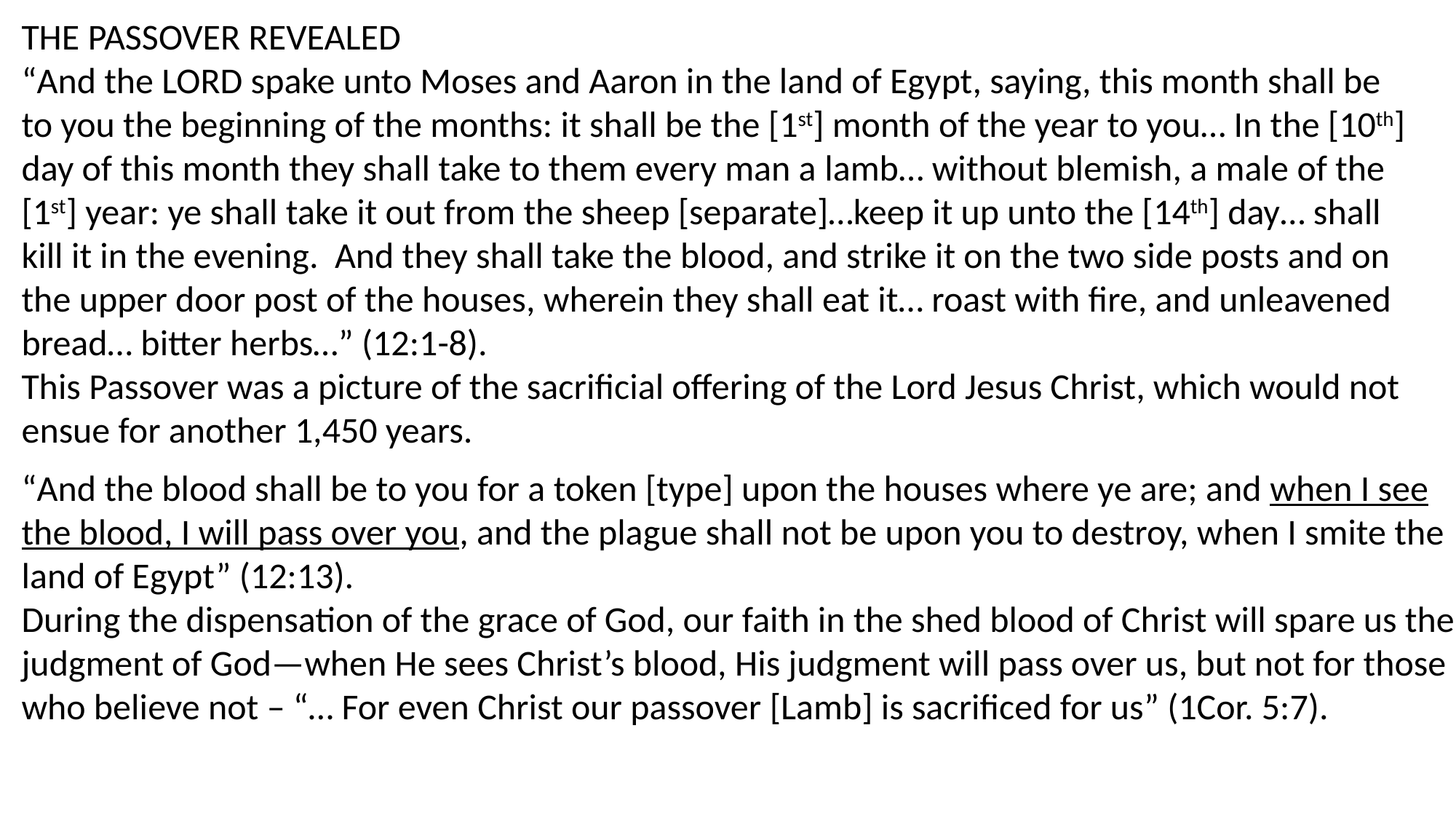

THE PASSOVER REVEALED
“And the LORD spake unto Moses and Aaron in the land of Egypt, saying, this month shall be
to you the beginning of the months: it shall be the [1st] month of the year to you… In the [10th]
day of this month they shall take to them every man a lamb… without blemish, a male of the
[1st] year: ye shall take it out from the sheep [separate]…keep it up unto the [14th] day… shall
kill it in the evening.  And they shall take the blood, and strike it on the two side posts and on
the upper door post of the houses, wherein they shall eat it… roast with fire, and unleavened
bread… bitter herbs…” (12:1-8).
This Passover was a picture of the sacrificial offering of the Lord Jesus Christ, which would not
ensue for another 1,450 years.

“And the blood shall be to you for a token [type] upon the houses where ye are; and when I see
the blood, I will pass over you, and the plague shall not be upon you to destroy, when I smite the
land of Egypt” (12:13).
During the dispensation of the grace of God, our faith in the shed blood of Christ will spare us the
judgment of God—when He sees Christ’s blood, His judgment will pass over us, but not for those
who believe not – “… For even Christ our passover [Lamb] is sacrificed for us” (1Cor. 5:7).